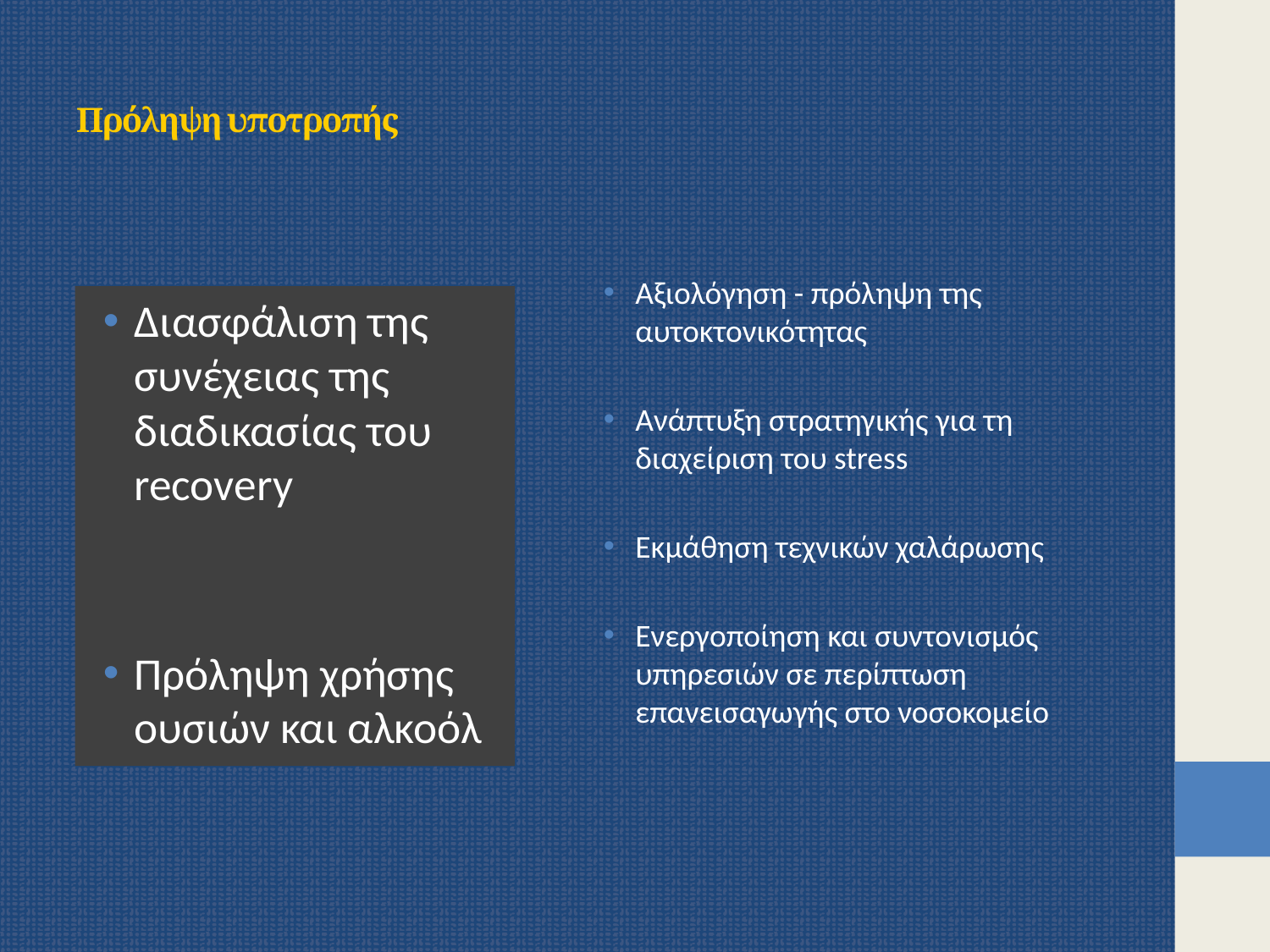

# Πρόληψη υποτροπής
Αξιολόγηση - πρόληψη της αυτοκτονικότητας

Ανάπτυξη στρατηγικής για τη διαχείριση του stress

Εκμάθηση τεχνικών χαλάρωσης

Ενεργοποίηση και συντονισμός υπηρεσιών σε περίπτωση επανεισαγωγής στο νοσοκομείο
Διασφάλιση της συνέχειας της διαδικασίας του recovery

Πρόληψη χρήσης ουσιών και αλκοόλ